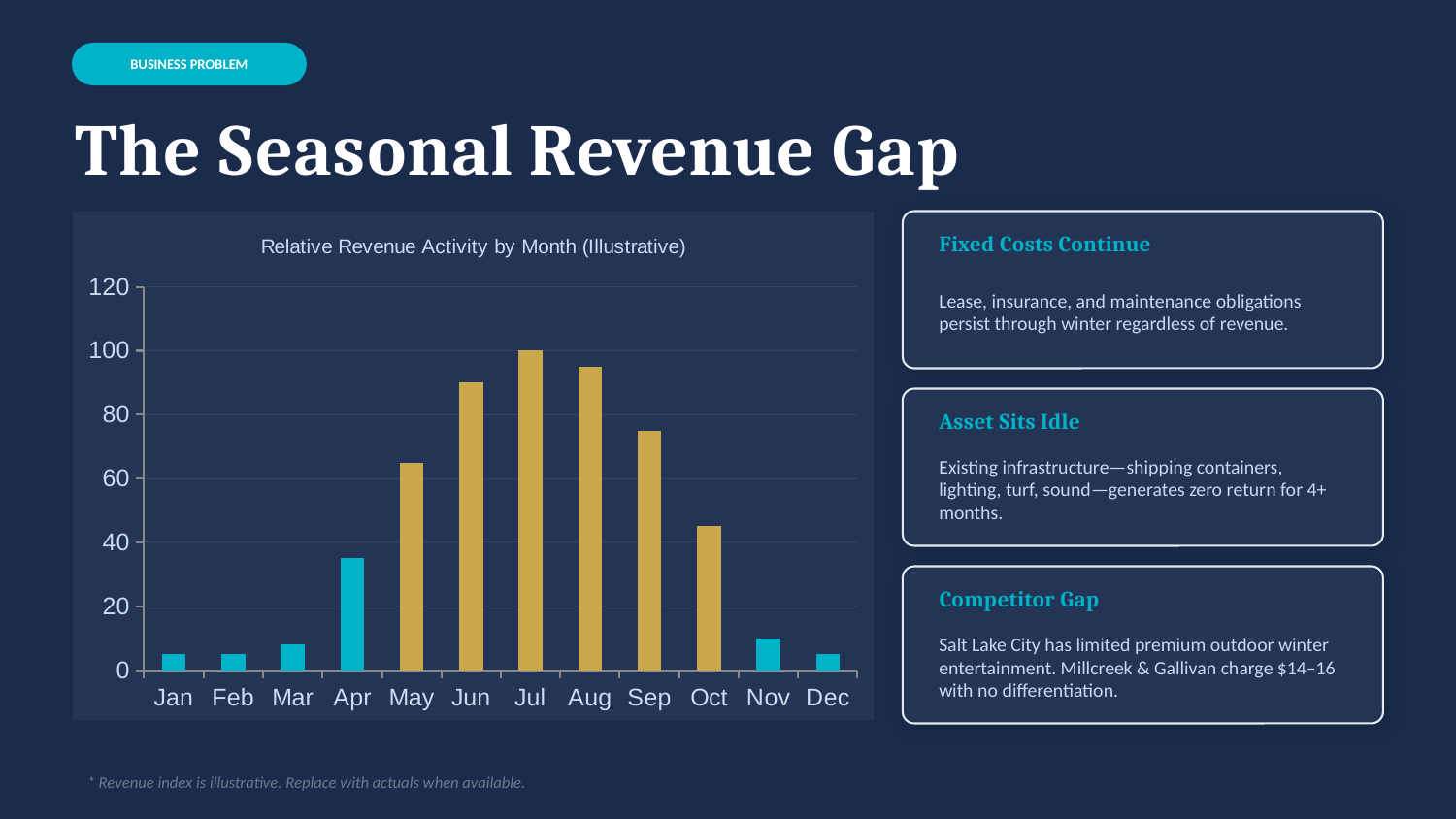

BUSINESS PROBLEM
The Seasonal Revenue Gap

### Chart: Relative Revenue Activity by Month (Illustrative)

| Category | Revenue Index |
|---|---|
| Jan | 5.0 |
| Feb | 5.0 |
| Mar | 8.0 |
| Apr | 35.0 |
| May | 65.0 |
| Jun | 90.0 |
| Jul | 100.0 |
| Aug | 95.0 |
| Sep | 75.0 |
| Oct | 45.0 |
| Nov | 10.0 |
| Dec | 5.0 |
Fixed Costs Continue
Lease, insurance, and maintenance obligations persist through winter regardless of revenue.

Asset Sits Idle
Existing infrastructure—shipping containers, lighting, turf, sound—generates zero return for 4+ months.

Competitor Gap
Salt Lake City has limited premium outdoor winter entertainment. Millcreek & Gallivan charge $14–16 with no differentiation.
* Revenue index is illustrative. Replace with actuals when available.